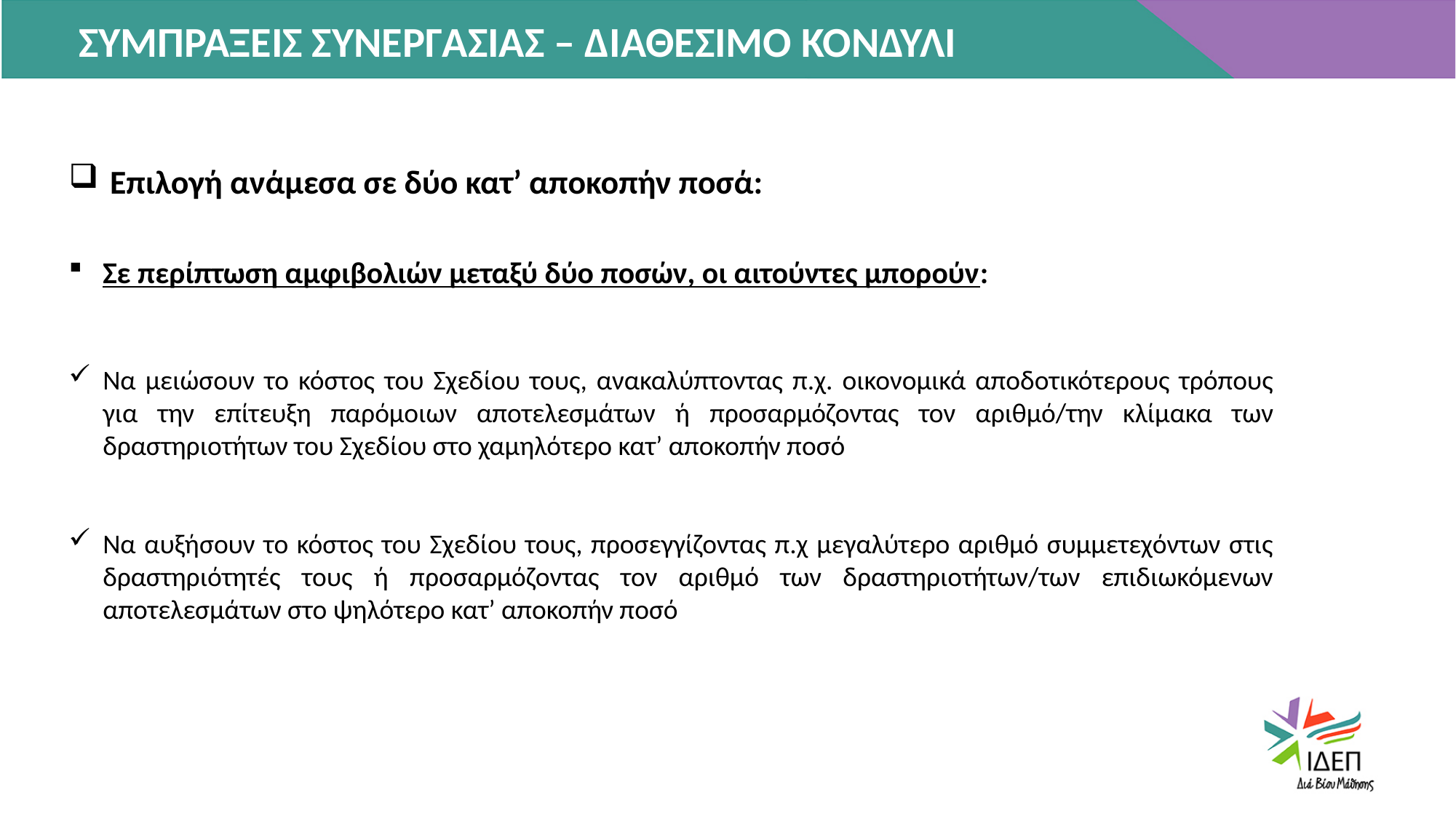

ΣΥΜΠΡΑΞΕΙΣ ΣΥΝΕΡΓΑΣΙΑΣ – ΔΙΑΘΕΣΙΜΟ ΚΟΝΔΥΛΙ

Επιλογή ανάμεσα σε δύο κατ’ αποκοπήν ποσά:

Σε περίπτωση αμφιβολιών μεταξύ δύο ποσών, οι αιτούντες μπορούν:

Να μειώσουν το κόστος του Σχεδίου τους, ανακαλύπτοντας π.χ. οικονομικά αποδοτικότερους τρόπους για την επίτευξη παρόμοιων αποτελεσμάτων ή προσαρμόζοντας τον αριθμό/την κλίμακα των δραστηριοτήτων του Σχεδίου στο χαμηλότερο κατ’ αποκοπήν ποσό

Να αυξήσουν το κόστος του Σχεδίου τους, προσεγγίζοντας π.χ μεγαλύτερο αριθμό συμμετεχόντων στις δραστηριότητές τους ή προσαρμόζοντας τον αριθμό των δραστηριοτήτων/των επιδιωκόμενων αποτελεσμάτων στο ψηλότερο κατ’ αποκοπήν ποσό